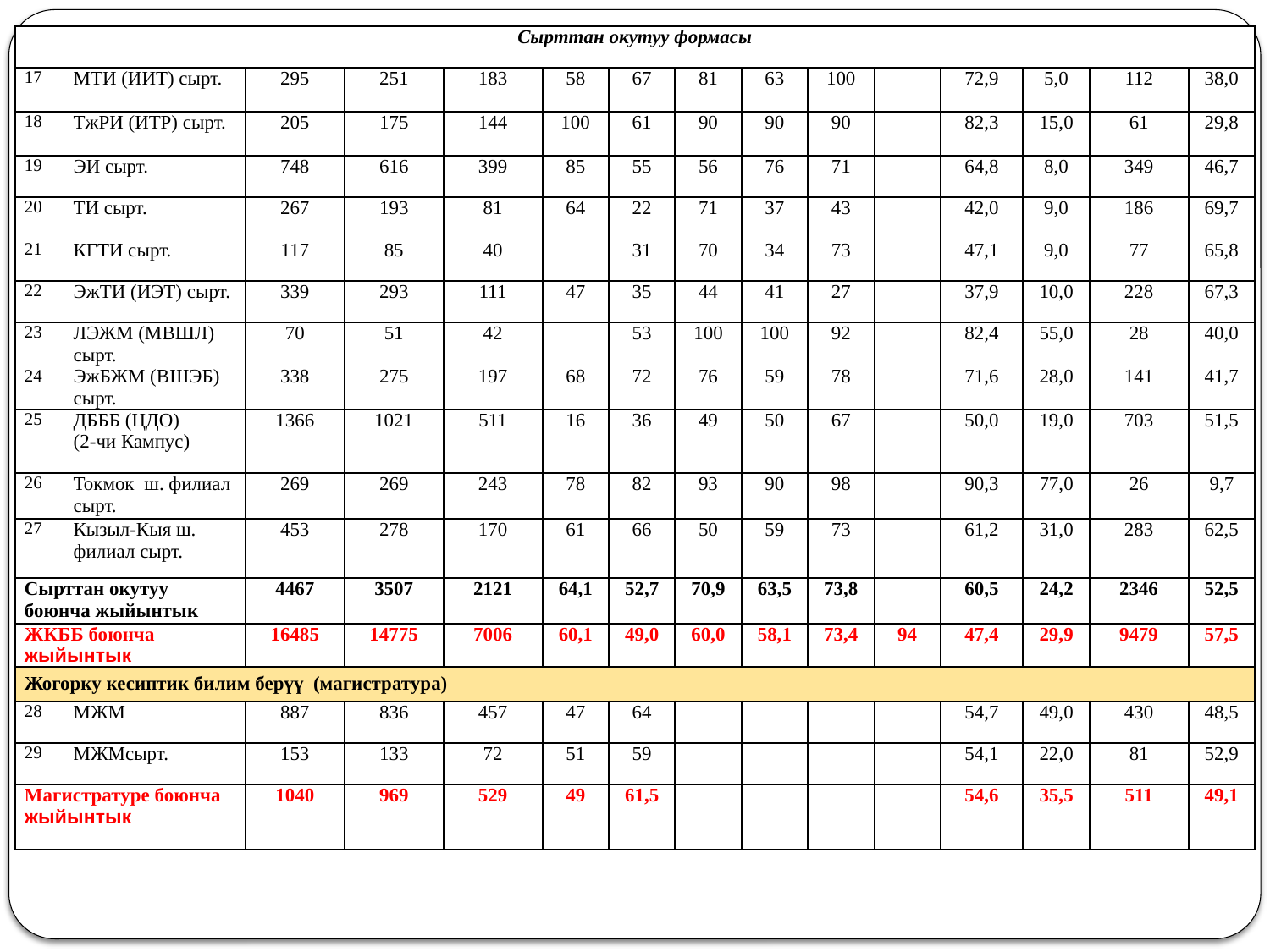

| Сырттан окутуу формасы |  |  |  |  |  |  |  |  |  |  |  |  |  |  |
| --- | --- | --- | --- | --- | --- | --- | --- | --- | --- | --- | --- | --- | --- | --- |
| 17 | МТИ (ИИТ) сырт. | 295 | 251 | 183 | 58 | 67 | 81 | 63 | 100 |  | 72,9 | 5,0 | 112 | 38,0 |
| 18 | ТжРИ (ИТР) сырт. | 205 | 175 | 144 | 100 | 61 | 90 | 90 | 90 |  | 82,3 | 15,0 | 61 | 29,8 |
| 19 | ЭИ сырт. | 748 | 616 | 399 | 85 | 55 | 56 | 76 | 71 |  | 64,8 | 8,0 | 349 | 46,7 |
| 20 | ТИ сырт. | 267 | 193 | 81 | 64 | 22 | 71 | 37 | 43 |  | 42,0 | 9,0 | 186 | 69,7 |
| 21 | КГТИ сырт. | 117 | 85 | 40 |  | 31 | 70 | 34 | 73 |  | 47,1 | 9,0 | 77 | 65,8 |
| 22 | ЭжТИ (ИЭТ) сырт. | 339 | 293 | 111 | 47 | 35 | 44 | 41 | 27 |  | 37,9 | 10,0 | 228 | 67,3 |
| 23 | ЛЭЖМ (МВШЛ) сырт. | 70 | 51 | 42 |  | 53 | 100 | 100 | 92 |  | 82,4 | 55,0 | 28 | 40,0 |
| 24 | ЭжБЖМ (ВШЭБ) сырт. | 338 | 275 | 197 | 68 | 72 | 76 | 59 | 78 |  | 71,6 | 28,0 | 141 | 41,7 |
| 25 | ДБББ (ЦДО) (2-чи Кампус) | 1366 | 1021 | 511 | 16 | 36 | 49 | 50 | 67 |  | 50,0 | 19,0 | 703 | 51,5 |
| 26 | Токмок ш. филиал сырт. | 269 | 269 | 243 | 78 | 82 | 93 | 90 | 98 |  | 90,3 | 77,0 | 26 | 9,7 |
| 27 | Кызыл-Кыя ш. филиал сырт. | 453 | 278 | 170 | 61 | 66 | 50 | 59 | 73 |  | 61,2 | 31,0 | 283 | 62,5 |
| Сырттан окутуу боюнча жыйынтык |  | 4467 | 3507 | 2121 | 64,1 | 52,7 | 70,9 | 63,5 | 73,8 |  | 60,5 | 24,2 | 2346 | 52,5 |
| ЖКББ боюнча жыйынтык |  | 16485 | 14775 | 7006 | 60,1 | 49,0 | 60,0 | 58,1 | 73,4 | 94 | 47,4 | 29,9 | 9479 | 57,5 |
| Жогорку кесиптик билим берүү (магистратура) |  |  |  |  |  |  |  |  |  |  |  |  |  |  |
| 28 | МЖМ | 887 | 836 | 457 | 47 | 64 |  |  |  |  | 54,7 | 49,0 | 430 | 48,5 |
| 29 | МЖМсырт. | 153 | 133 | 72 | 51 | 59 |  |  |  |  | 54,1 | 22,0 | 81 | 52,9 |
| Магистратуре боюнча жыйынтык |  | 1040 | 969 | 529 | 49 | 61,5 |  |  |  |  | 54,6 | 35,5 | 511 | 49,1 |